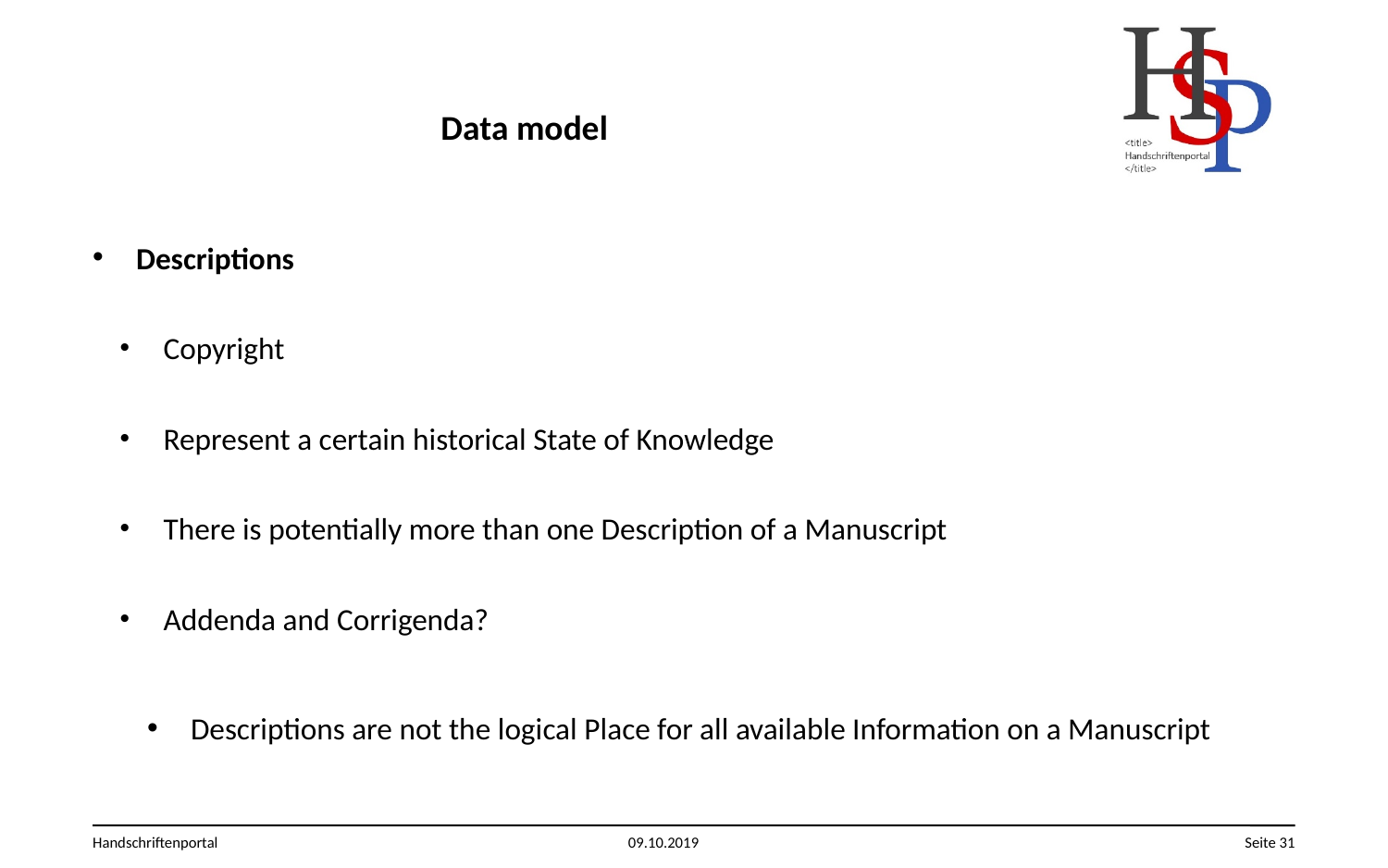

# Data model

Descriptions

Copyright

Represent a certain historical State of Knowledge

There is potentially more than one Description of a Manuscript

Addenda and Corrigenda?

Descriptions are not the logical Place for all available Information on a Manuscript